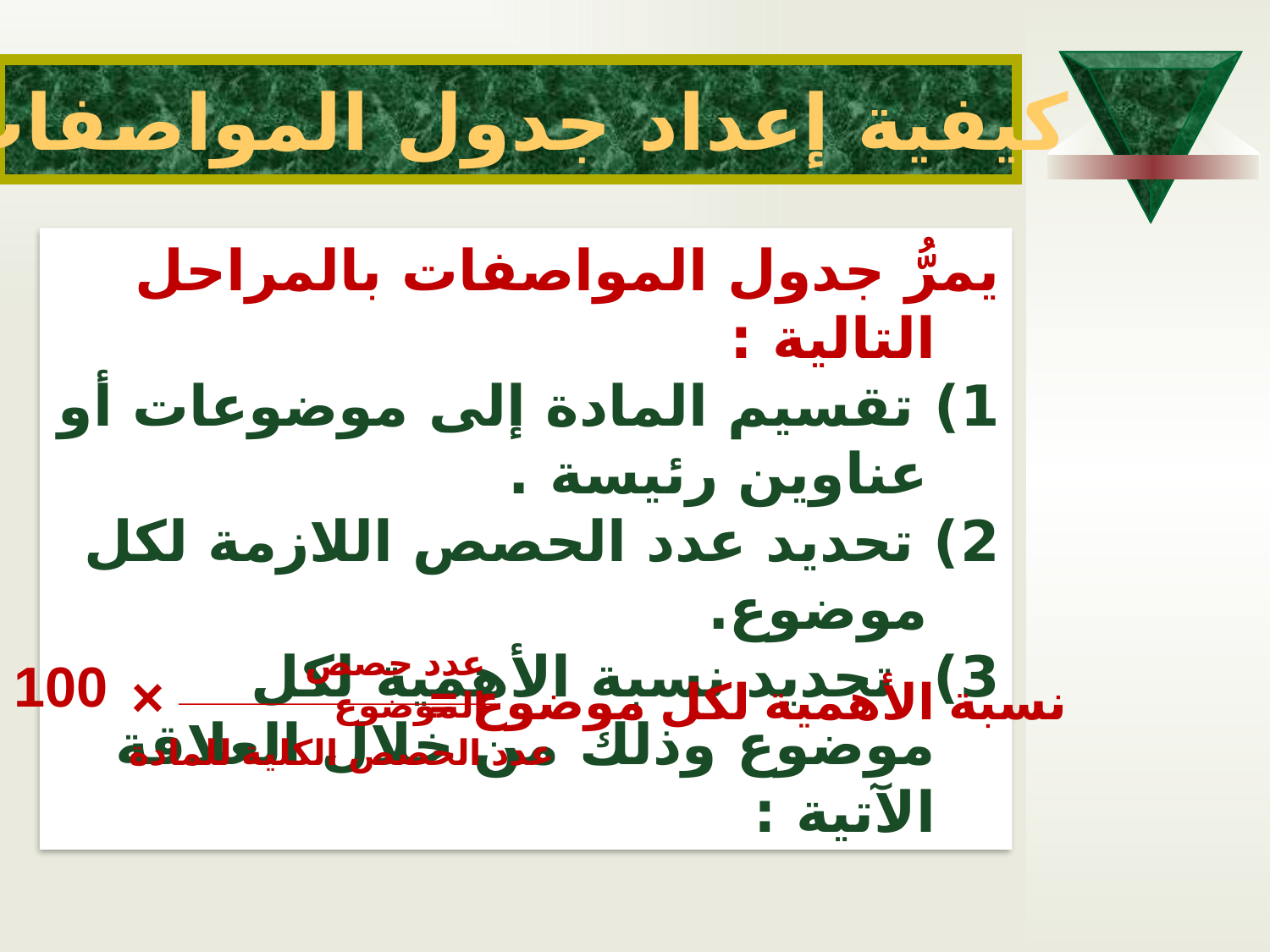

كيفية إعداد جدول المواصفات
يمرُّ جدول المواصفات بالمراحل التالية :
1) تقسيم المادة إلى موضوعات أو عناوين رئيسة .
2) تحديد عدد الحصص اللازمة لكل موضوع.
3)  تحديد نسبة الأهمية لكل موضوع وذلك من خلال العلاقة الآتية :
عدد حصص الموضوع
100
×
نسبة الأهمية لكل موضوع =

عدد الحصص الكلية للمادة